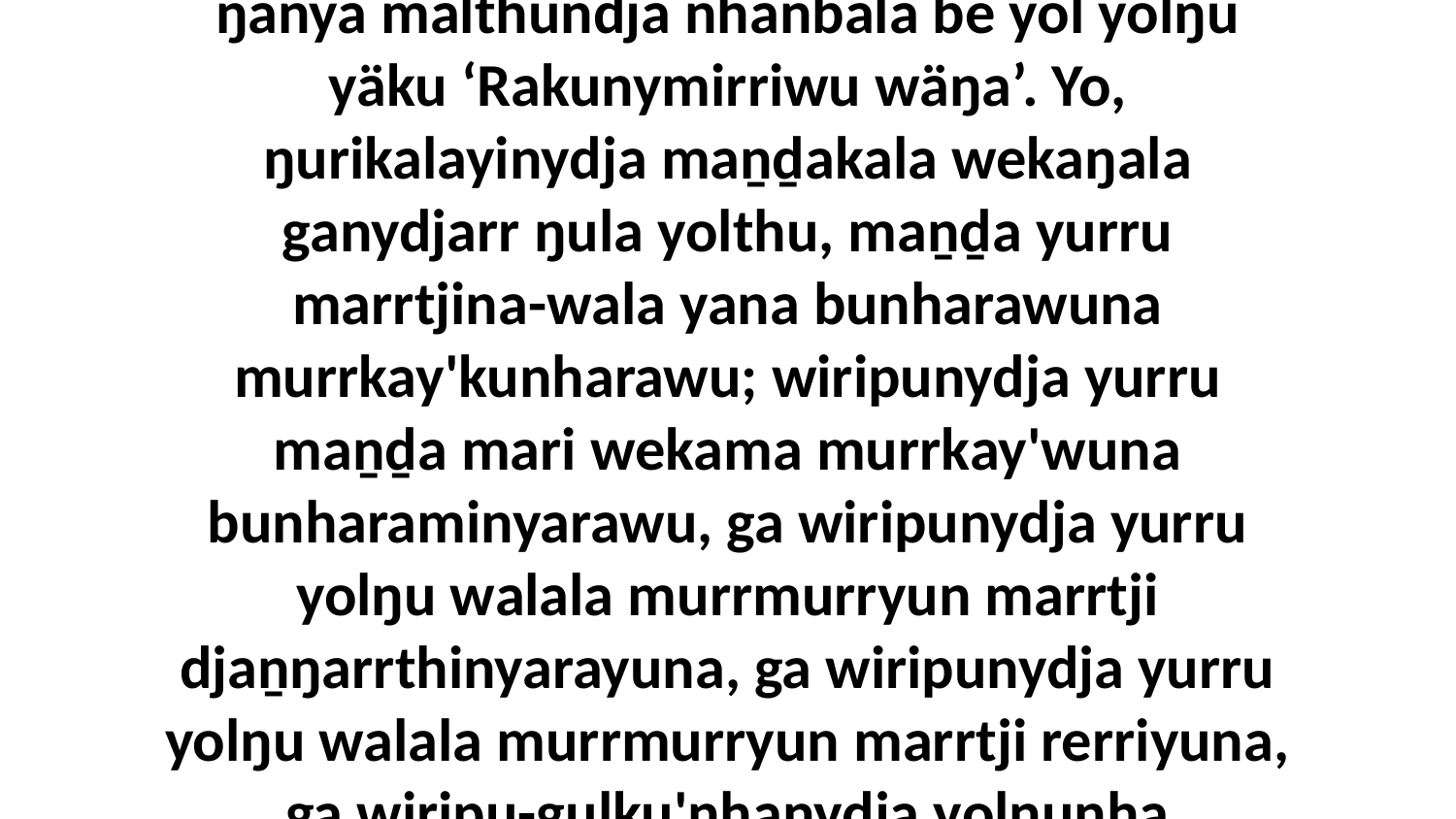

8 Yuwalkthi maḻŋ' marrtji wiripuna yarraman' buḻuŋga'na miny'tji, yolŋu ŋal'yundja marrtji ŋurikala yarraman'kala, ga yäkunydja ŋayi ŋunhi yolŋu gorrumanydja marrtji ‘Rakunydhinyamirri’, ga munguyundja lili ŋanya malthundja nhanbala be yol yolŋu yäku ‘Rakunymirriwu wäŋa’. Yo, ŋurikalayinydja maṉḏakala wekaŋala ganydjarr ŋula yolthu, maṉḏa yurru marrtjina-wala yana bunharawuna murrkay'kunharawu; wiripunydja yurru maṉḏa mari wekama murrkay'wuna bunharaminyarawu, ga wiripunydja yurru yolŋu walala murrmurryun marrtji djaṉŋarrthinyarayuna, ga wiripunydja yurru yolŋu walala murrmurryun marrtji rerriyuna, ga wiripu-guḻku'nhanydja yolŋunha walalanha yurru buma marrtji wakinŋumirriyu wäyindhu. Dhaŋaŋnha mirithirrina yolŋu yurru marrtji murrmurryun wäŋaŋura ga wäŋaŋura buku-ḻiw'maramana dhikana yurru.